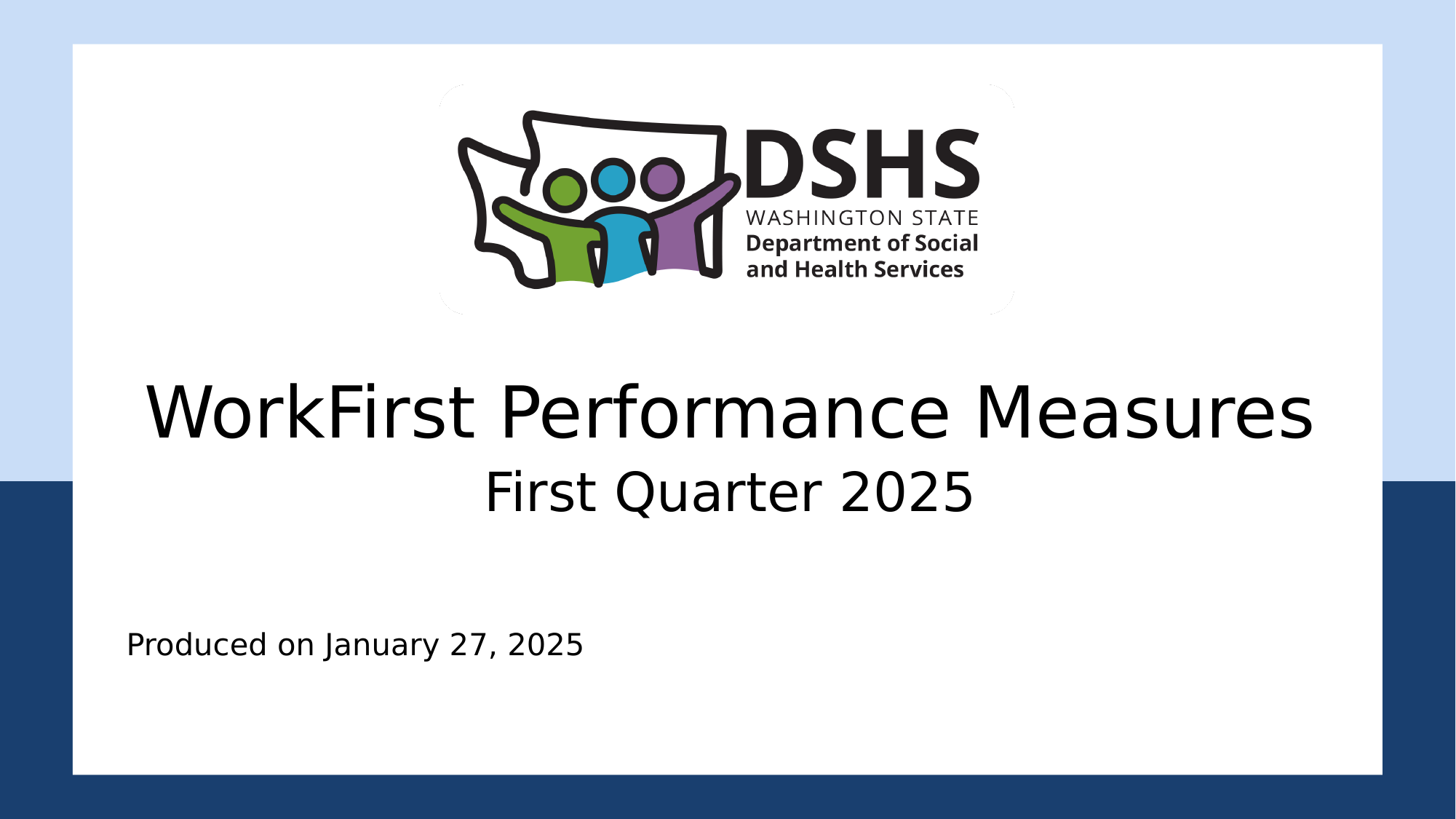

# WorkFirst Performance Measures First Quarter 2025
Produced on January 27, 2025